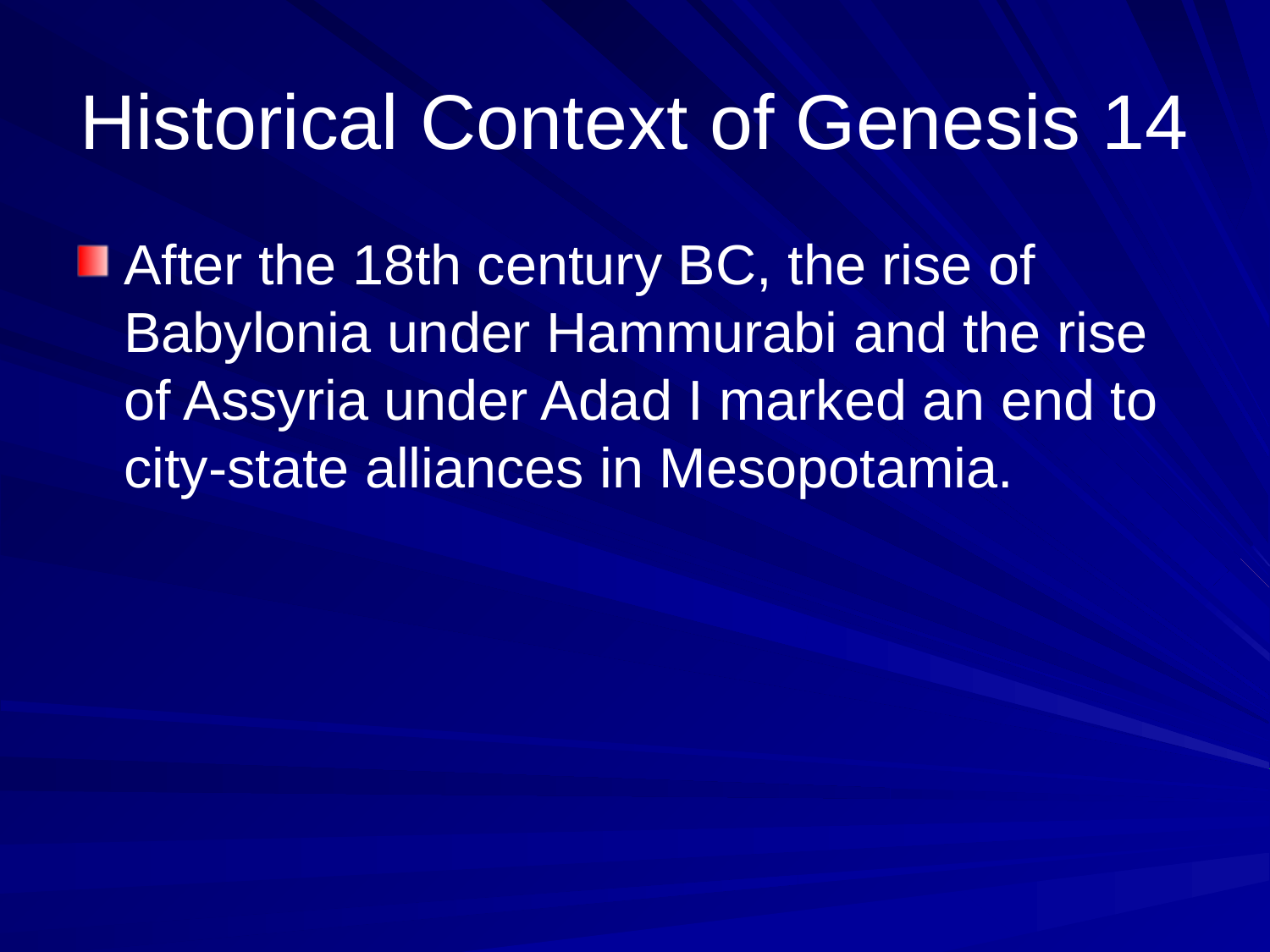

# Historical Context of Genesis 14
After the 18th century BC, the rise of Babylonia under Hammurabi and the rise of Assyria under Adad I marked an end to city-state alliances in Mesopotamia.